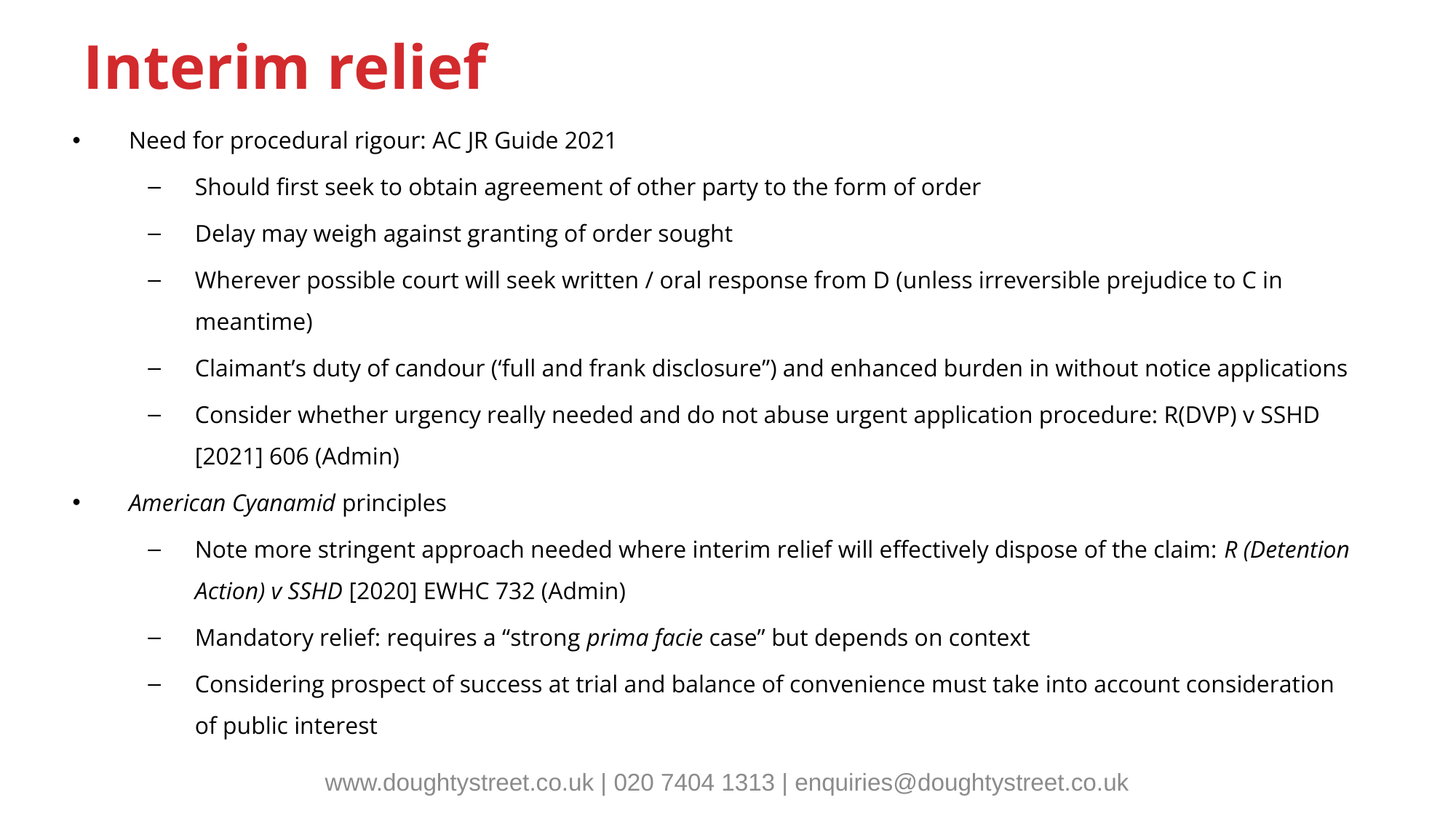

# Interim relief
Need for procedural rigour: AC JR Guide 2021
Should first seek to obtain agreement of other party to the form of order
Delay may weigh against granting of order sought
Wherever possible court will seek written / oral response from D (unless irreversible prejudice to C in meantime)
Claimant’s duty of candour (‘full and frank disclosure”) and enhanced burden in without notice applications
Consider whether urgency really needed and do not abuse urgent application procedure: R(DVP) v SSHD [2021] 606 (Admin)
American Cyanamid principles
Note more stringent approach needed where interim relief will effectively dispose of the claim: R (Detention Action) v SSHD [2020] EWHC 732 (Admin)
Mandatory relief: requires a “strong prima facie case” but depends on context
Considering prospect of success at trial and balance of convenience must take into account consideration of public interest

www.doughtystreet.co.uk | 020 7404 1313 | enquiries@doughtystreet.co.uk